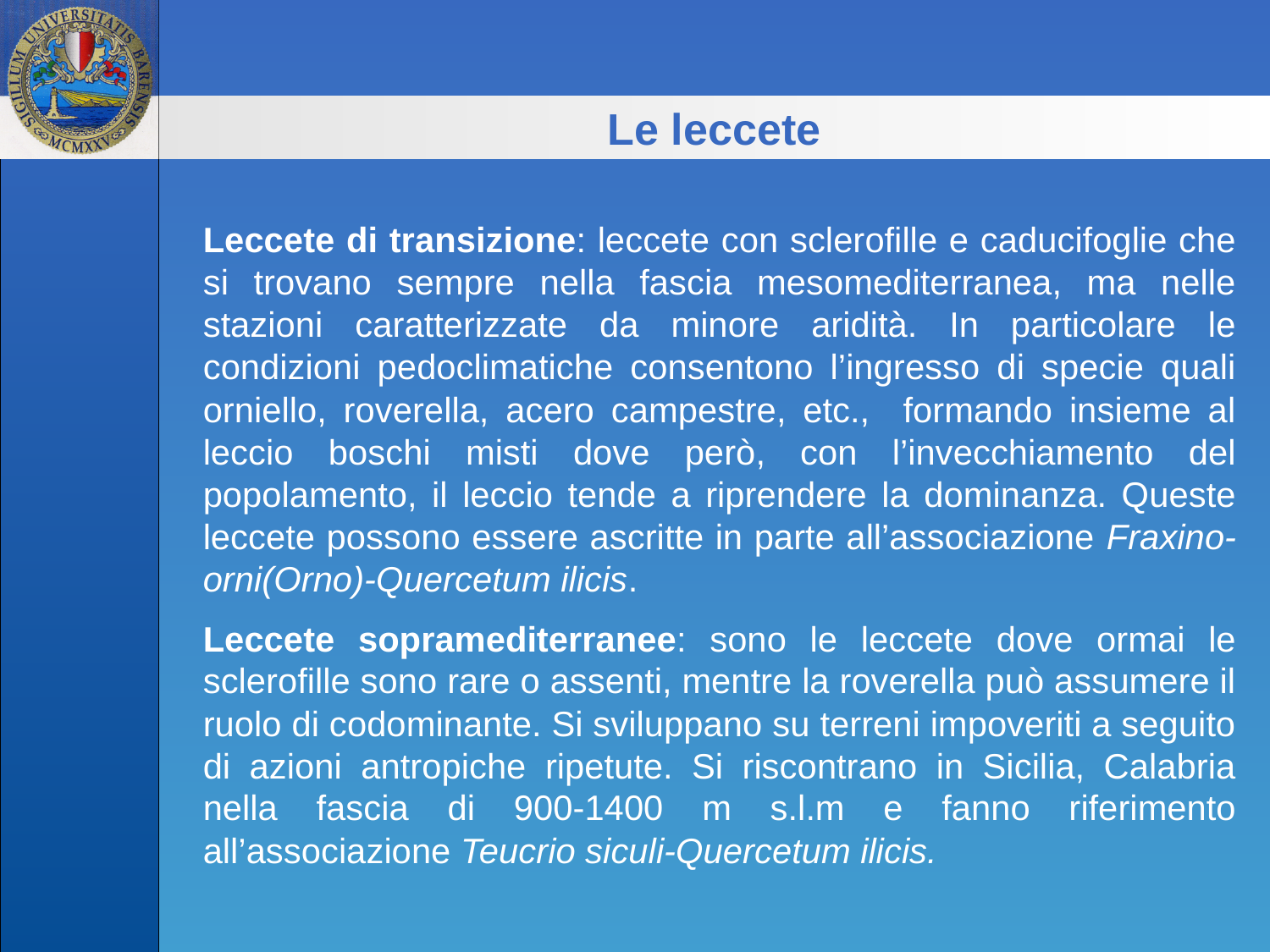

Le leccete

Leccete di transizione: leccete con sclerofille e caducifoglie che si trovano sempre nella fascia mesomediterranea, ma nelle stazioni caratterizzate da minore aridità. In particolare le condizioni pedoclimatiche consentono l’ingresso di specie quali orniello, roverella, acero campestre, etc.,  formando insieme al leccio boschi misti dove però, con l’invecchiamento del popolamento, il leccio tende a riprendere la dominanza. Queste leccete possono essere ascritte in parte all’associazione Fraxino-orni(Orno)-Quercetum ilicis.
Leccete sopramediterranee: sono le leccete dove ormai le sclerofille sono rare o assenti, mentre la roverella può assumere il ruolo di codominante. Si sviluppano su terreni impoveriti a seguito di azioni antropiche ripetute. Si riscontrano in Sicilia, Calabria nella fascia di 900-1400 m s.l.m e fanno riferimento all’associazione Teucrio siculi-Quercetum ilicis.